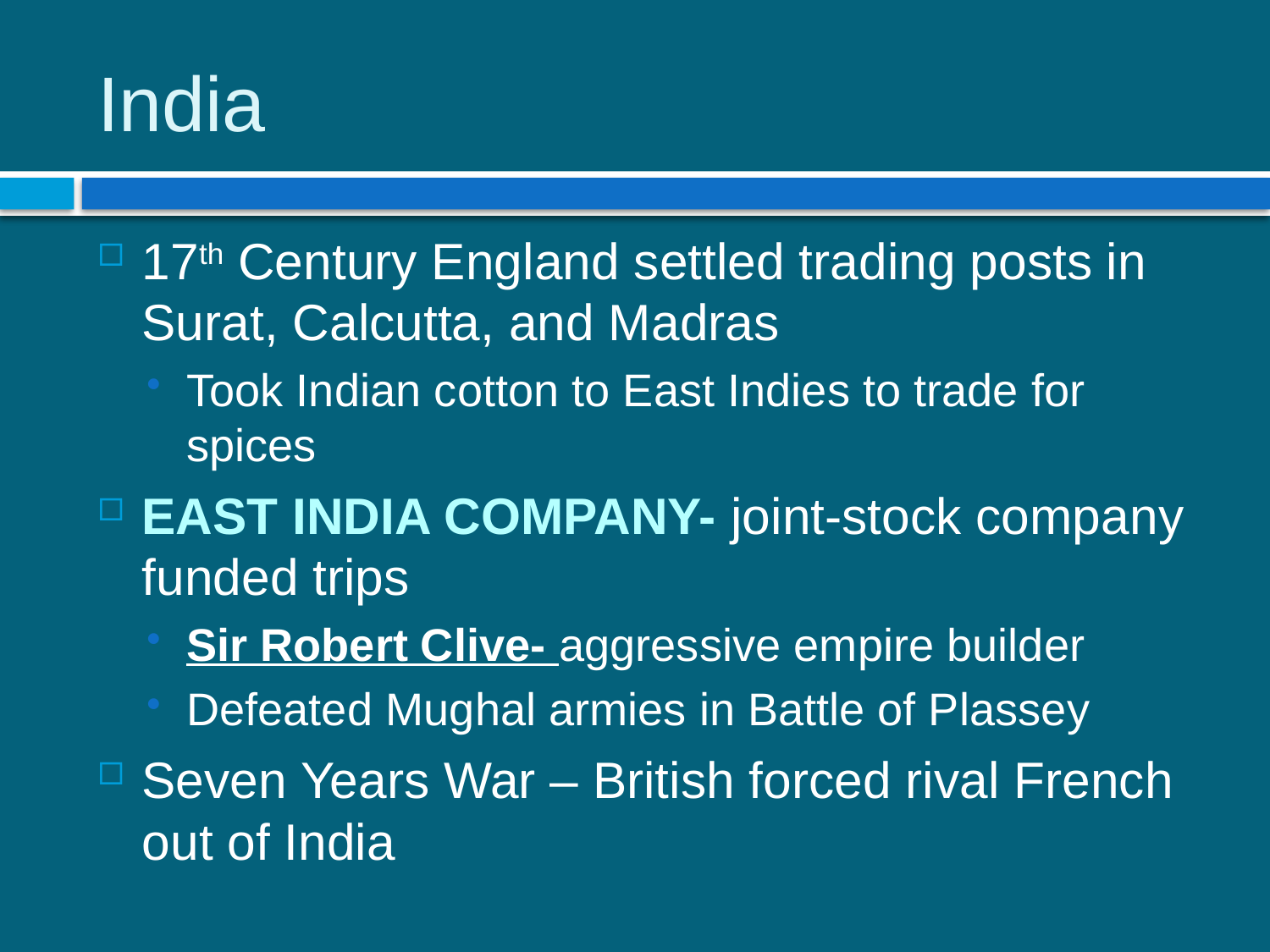

# India
17th Century England settled trading posts in Surat, Calcutta, and Madras
Took Indian cotton to East Indies to trade for spices
East India Company- joint-stock company funded trips
Sir Robert Clive- aggressive empire builder
Defeated Mughal armies in Battle of Plassey
Seven Years War – British forced rival French out of India